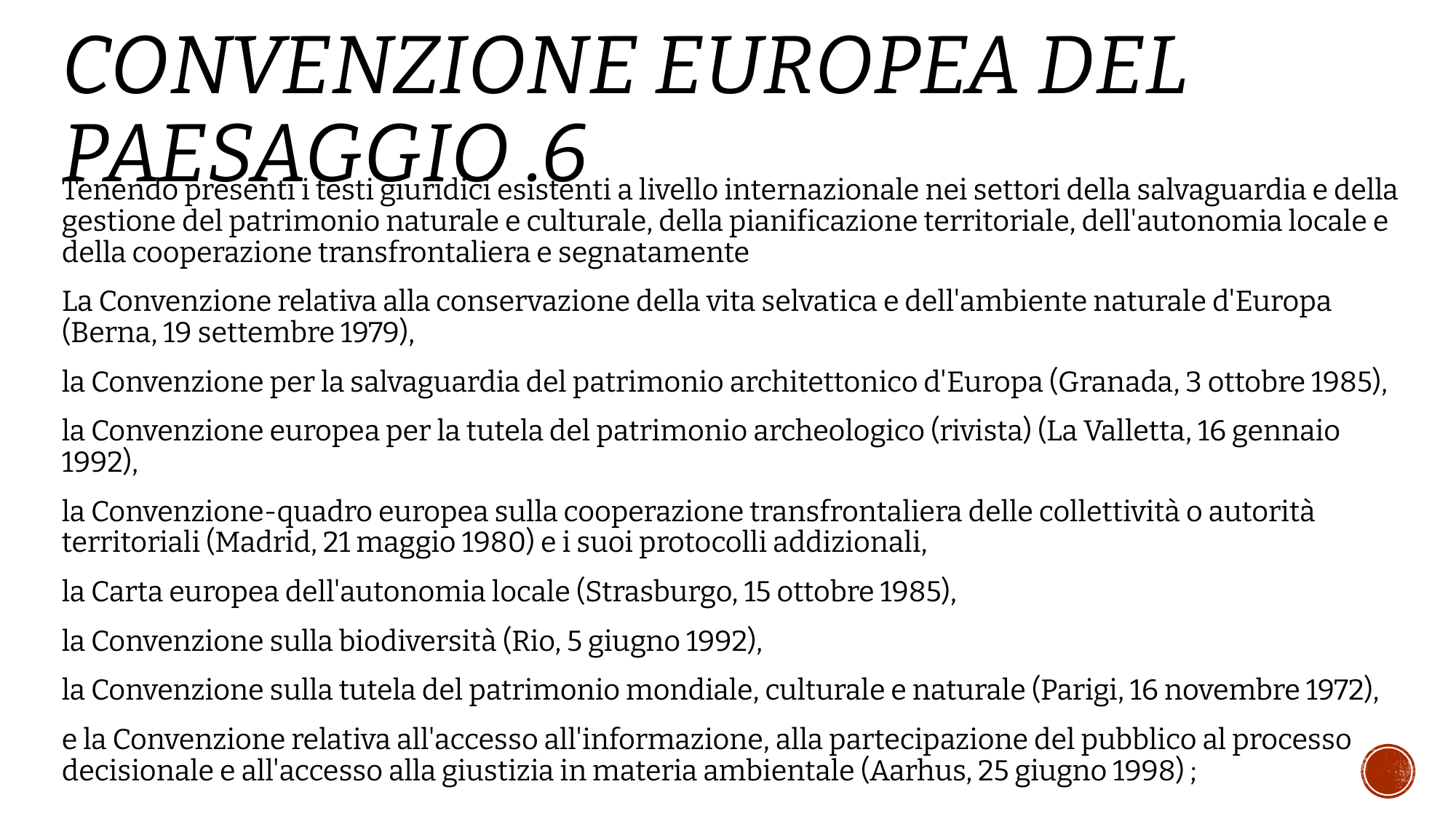

# Convenzione europea del Paesaggio .6
Tenendo presenti i testi giuridici esistenti a livello internazionale nei settori della salvaguardia e della gestione del patrimonio naturale e culturale, della pianificazione territoriale, dell'autonomia locale e della cooperazione transfrontaliera e segnatamente
La Convenzione relativa alla conservazione della vita selvatica e dell'ambiente naturale d'Europa (Berna, 19 settembre 1979),
la Convenzione per la salvaguardia del patrimonio architettonico d'Europa (Granada, 3 ottobre 1985),
la Convenzione europea per la tutela del patrimonio archeologico (rivista) (La Valletta, 16 gennaio 1992),
la Convenzione-quadro europea sulla cooperazione transfrontaliera delle collettività o autorità territoriali (Madrid, 21 maggio 1980) e i suoi protocolli addizionali,
la Carta europea dell'autonomia locale (Strasburgo, 15 ottobre 1985),
la Convenzione sulla biodiversità (Rio, 5 giugno 1992),
la Convenzione sulla tutela del patrimonio mondiale, culturale e naturale (Parigi, 16 novembre 1972),
e la Convenzione relativa all'accesso all'informazione, alla partecipazione del pubblico al processo decisionale e all'accesso alla giustizia in materia ambientale (Aarhus, 25 giugno 1998) ;